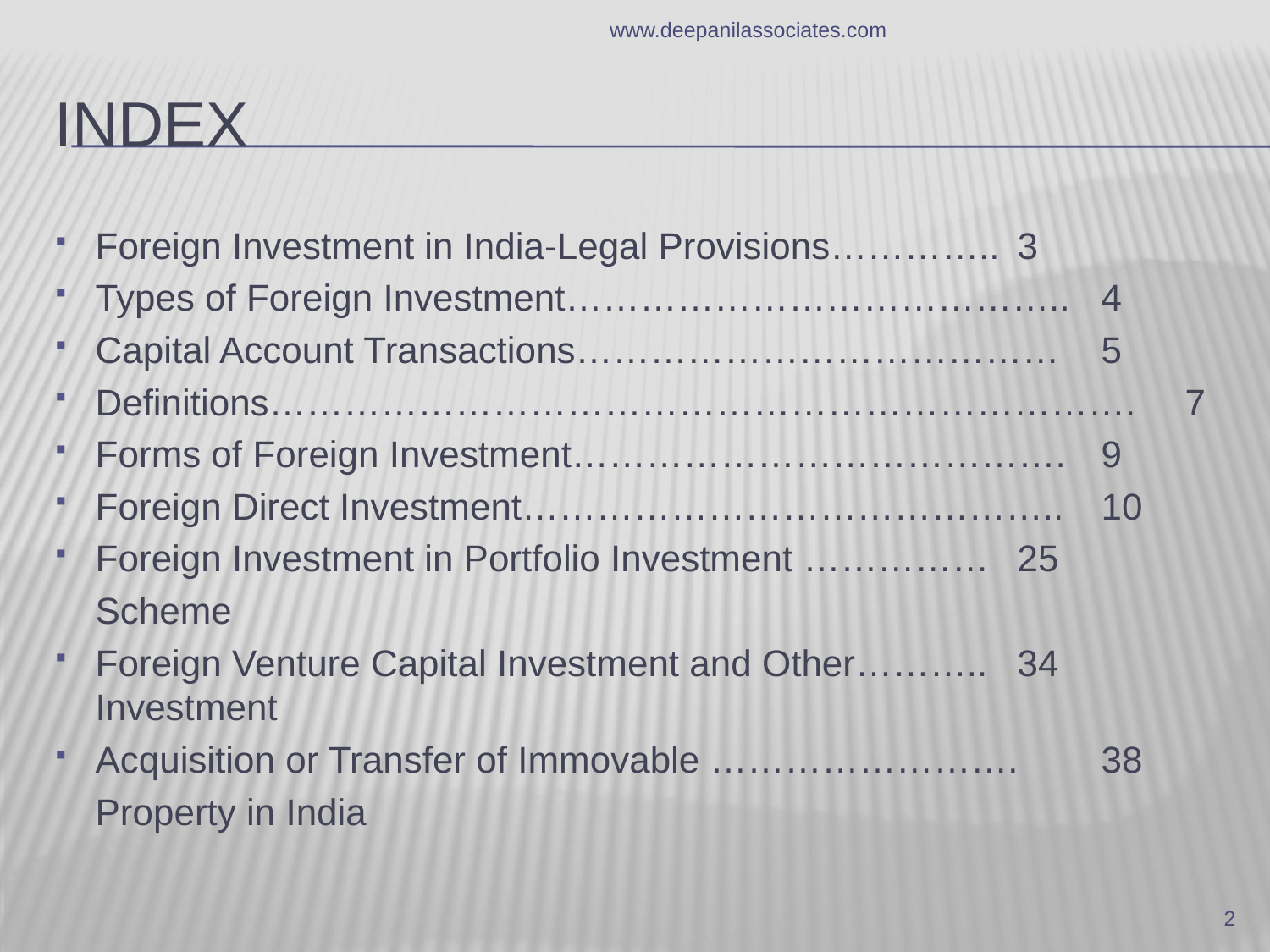

www.deepanilassociates.com
# INDEX
Foreign Investment in India-Legal Provisions…………..	3
Types of Foreign Investment…………………………………..	4
Capital Account Transactions…………………………………	5
Definitions…………………………………………………………….	7
Forms of Foreign Investment………………………………….	9
Foreign Direct Investment……………………………………..	10
Foreign Investment in Portfolio Investment ……………	25
	Scheme
Foreign Venture Capital Investment and Other………..	34 Investment
Acquisition or Transfer of Immovable …………………….	38
	Property in India

2